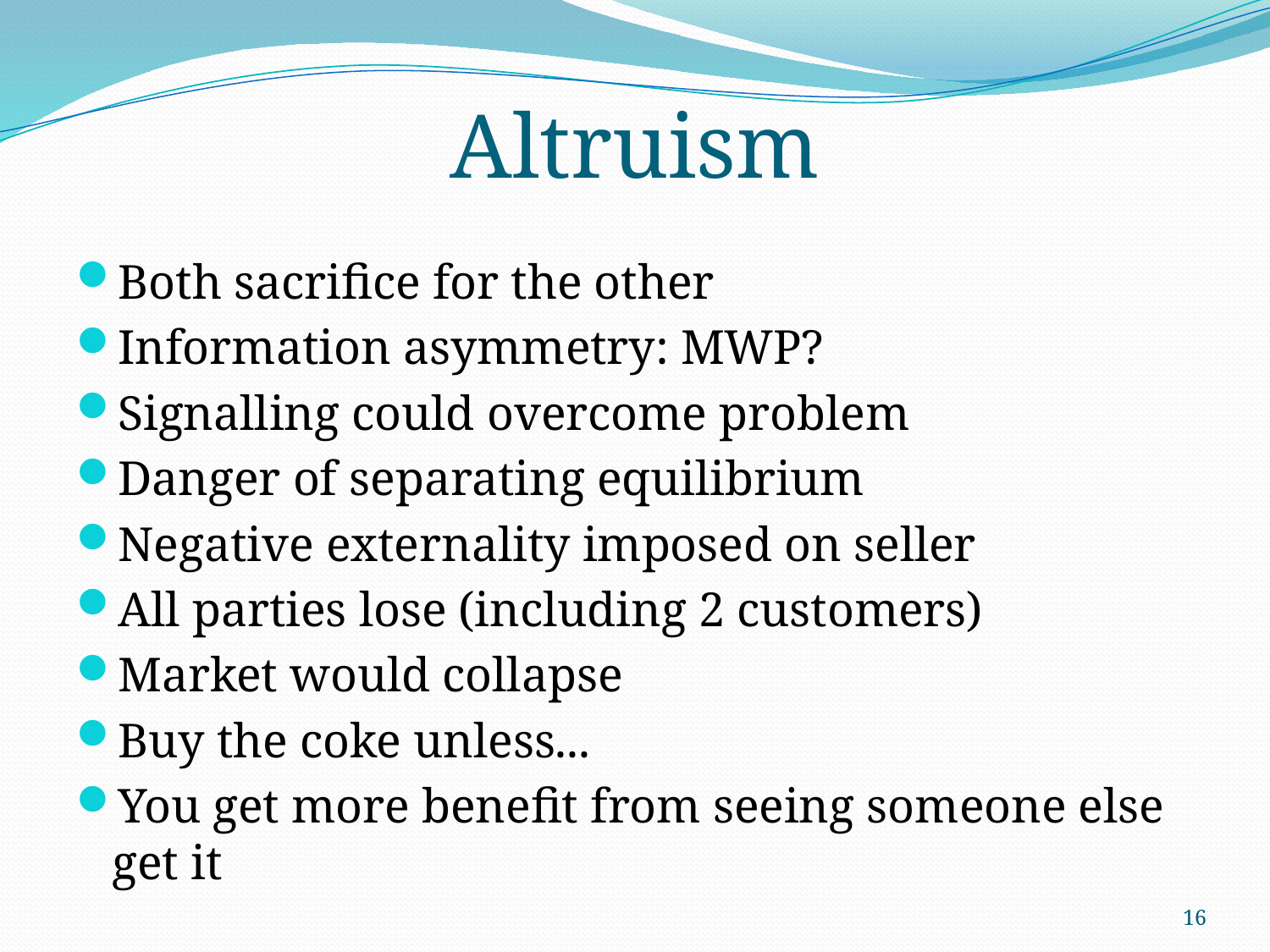

# Altruism
Both sacrifice for the other
Information asymmetry: MWP?
Signalling could overcome problem
Danger of separating equilibrium
Negative externality imposed on seller
All parties lose (including 2 customers)
Market would collapse
Buy the coke unless...
You get more benefit from seeing someone else get it
16